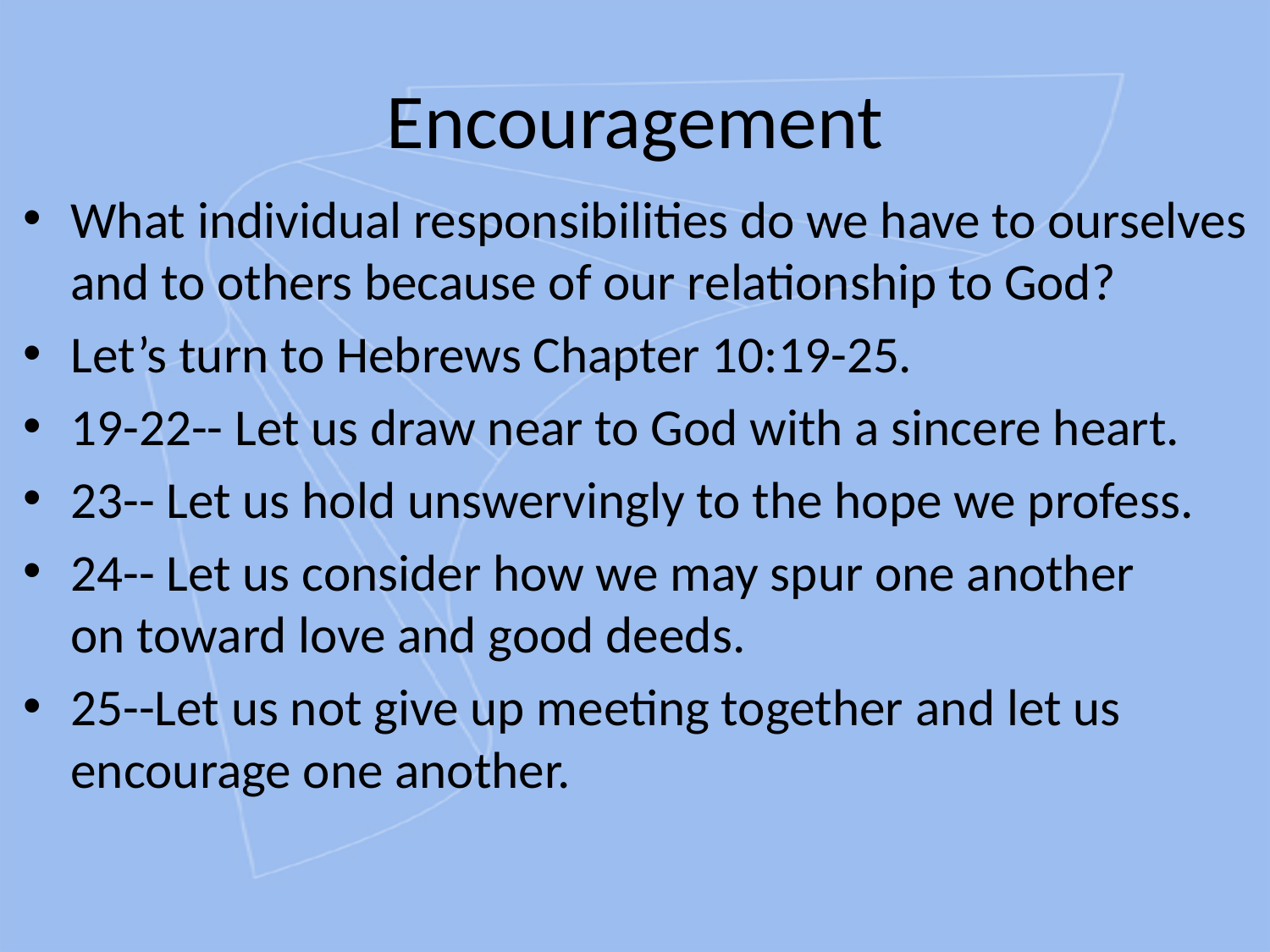

# Encouragement
What individual responsibilities do we have to ourselves and to others because of our relationship to God?
Let’s turn to Hebrews Chapter 10:19-25.
19-22-- Let us draw near to God with a sincere heart.
23-- Let us hold unswervingly to the hope we profess.
24-- Let us consider how we may spur one another on toward love and good deeds.
25--Let us not give up meeting together and let us encourage one another.